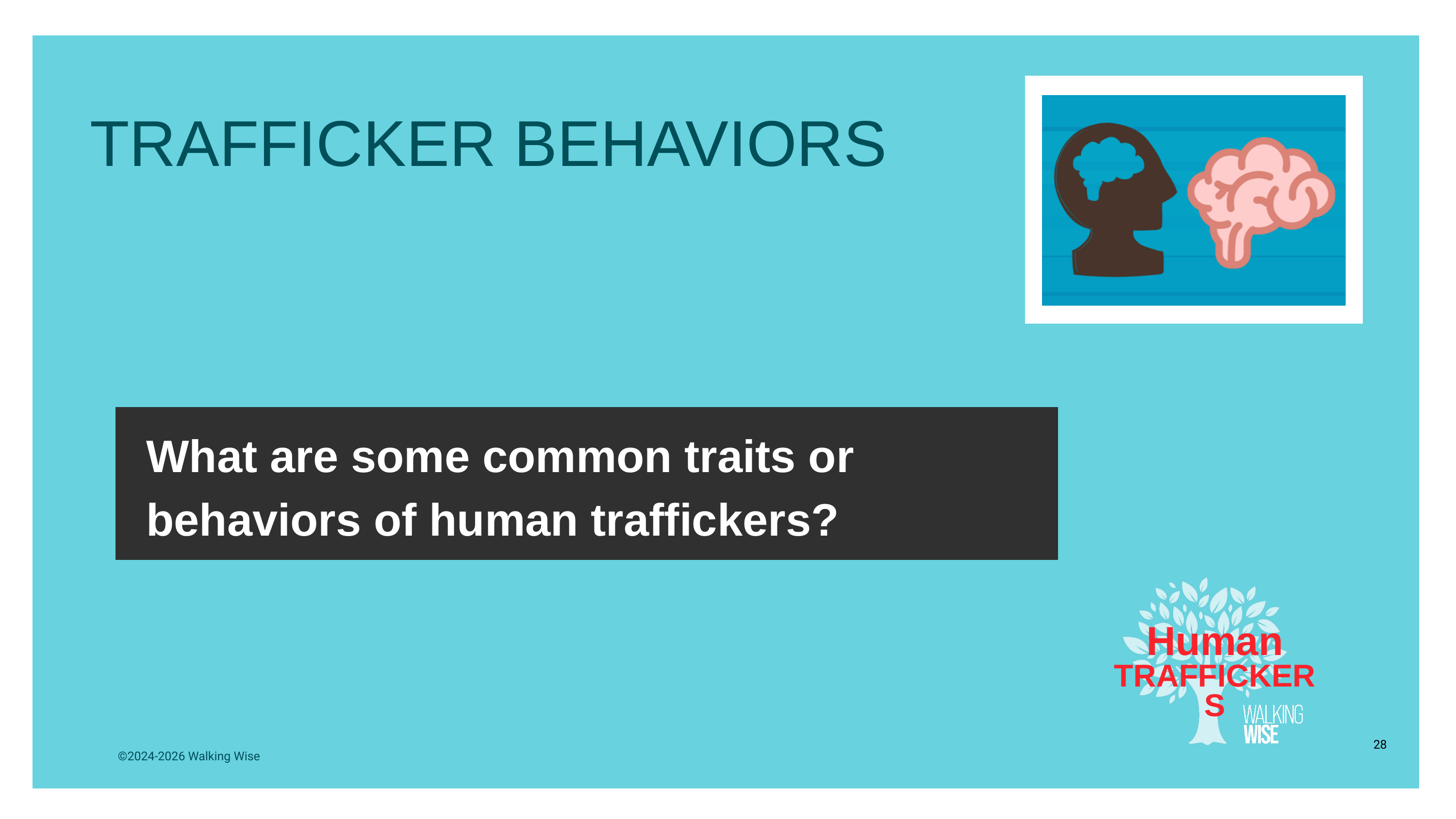

LESSON PLANS

TRAFFICKER BEHAVIORS

What are some common traits or behaviors of human traffickers?

Human
TRAFFICKERS

28
©2024-2026 Walking Wise
3